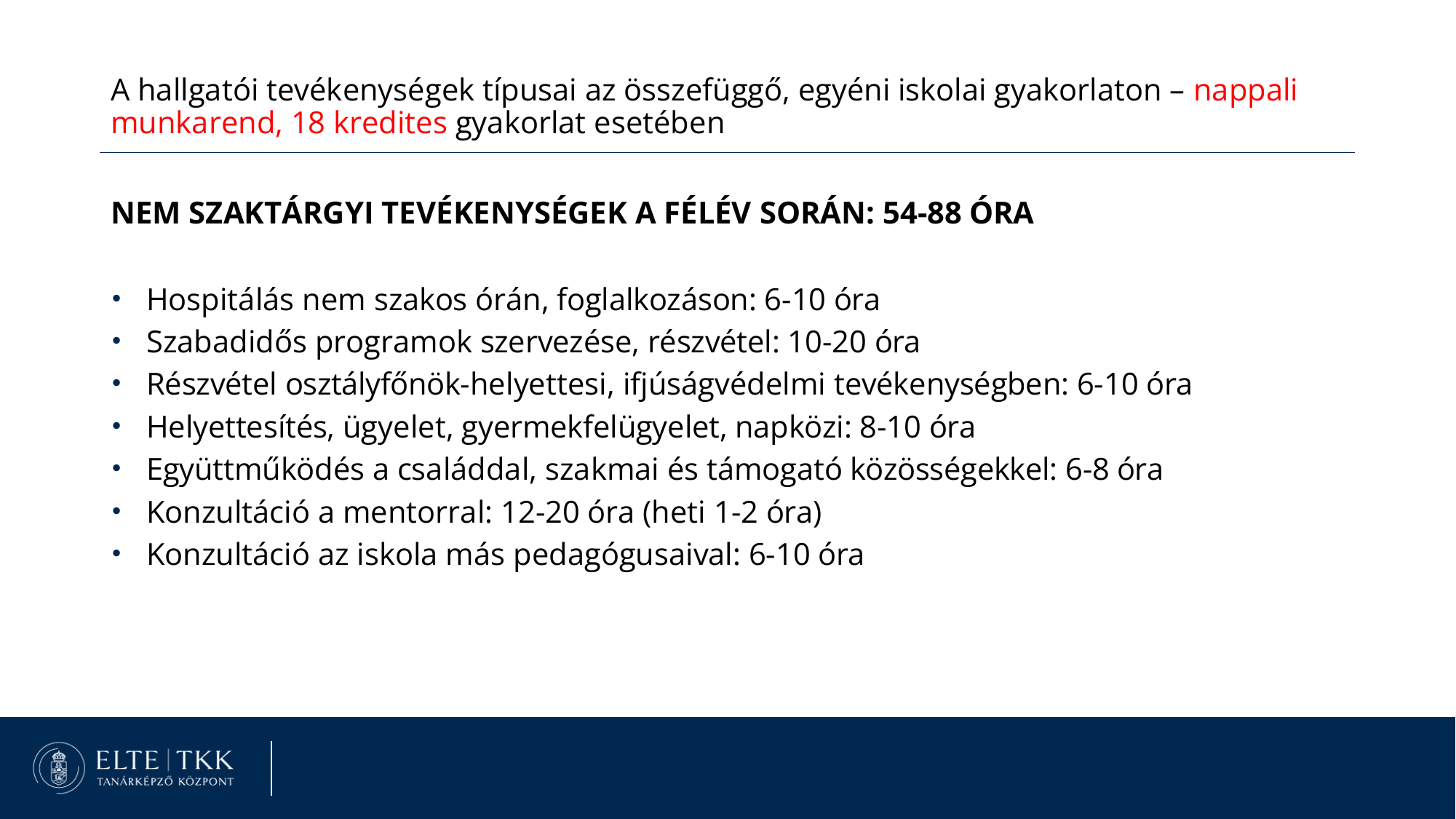

A hallgatói tevékenységek típusai az összefüggő, egyéni iskolai gyakorlaton – nappali munkarend, 18 kredites gyakorlat esetében

NEM SZAKTÁRGYI TEVÉKENYSÉGEK A FÉLÉV SORÁN: 54-88 ÓRA

Hospitálás nem szakos órán, foglalkozáson: 6-10 óra
Szabadidős programok szervezése, részvétel: 10-20 óra
Részvétel osztályfőnök-helyettesi, ifjúságvédelmi tevékenységben: 6-10 óra
Helyettesítés, ügyelet, gyermekfelügyelet, napközi: 8-10 óra
Együttműködés a családdal, szakmai és támogató közösségekkel: 6-8 óra
Konzultáció a mentorral: 12-20 óra (heti 1-2 óra)
Konzultáció az iskola más pedagógusaival: 6-10 óra